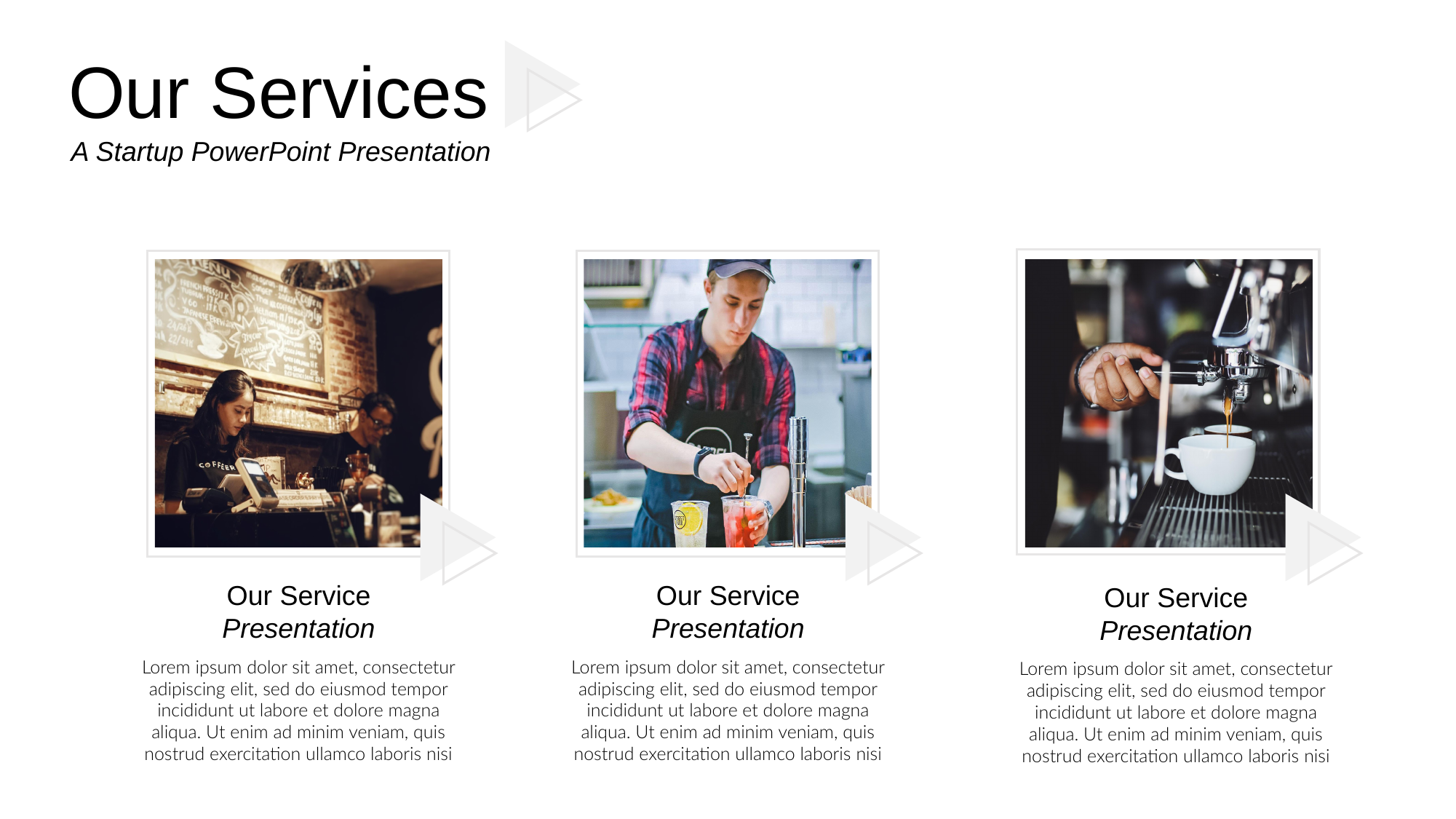

Our Services

A Startup PowerPoint Presentation

Our Service
Presentation
Our Service
Presentation
Our Service
Presentation
Lorem ipsum dolor sit amet, consectetur adipiscing elit, sed do eiusmod tempor incididunt ut labore et dolore magna aliqua. Ut enim ad minim veniam, quis nostrud exercitation ullamco laboris nisi
Lorem ipsum dolor sit amet, consectetur adipiscing elit, sed do eiusmod tempor incididunt ut labore et dolore magna aliqua. Ut enim ad minim veniam, quis nostrud exercitation ullamco laboris nisi
Lorem ipsum dolor sit amet, consectetur adipiscing elit, sed do eiusmod tempor incididunt ut labore et dolore magna aliqua. Ut enim ad minim veniam, quis nostrud exercitation ullamco laboris nisi